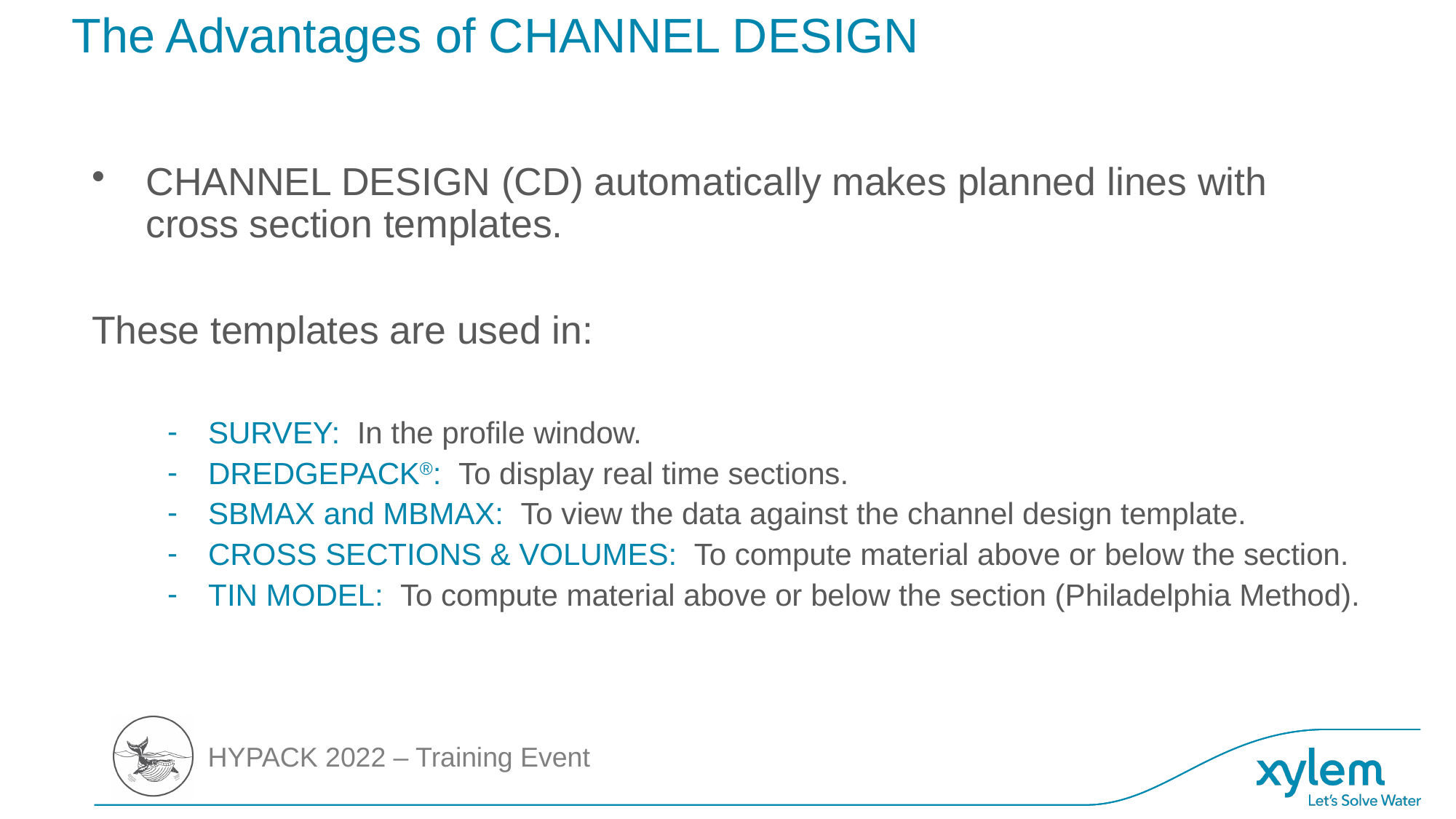

# The Advantages of CHANNEL DESIGN
CHANNEL DESIGN (CD) automatically makes planned lines with cross section templates.

These templates are used in:

SURVEY:  In the profile window.
DREDGEPACK®:  To display real time sections.
SBMAX and MBMAX:  To view the data against the channel design template.
CROSS SECTIONS & VOLUMES:  To compute material above or below the section.
TIN MODEL:  To compute material above or below the section (Philadelphia Method).